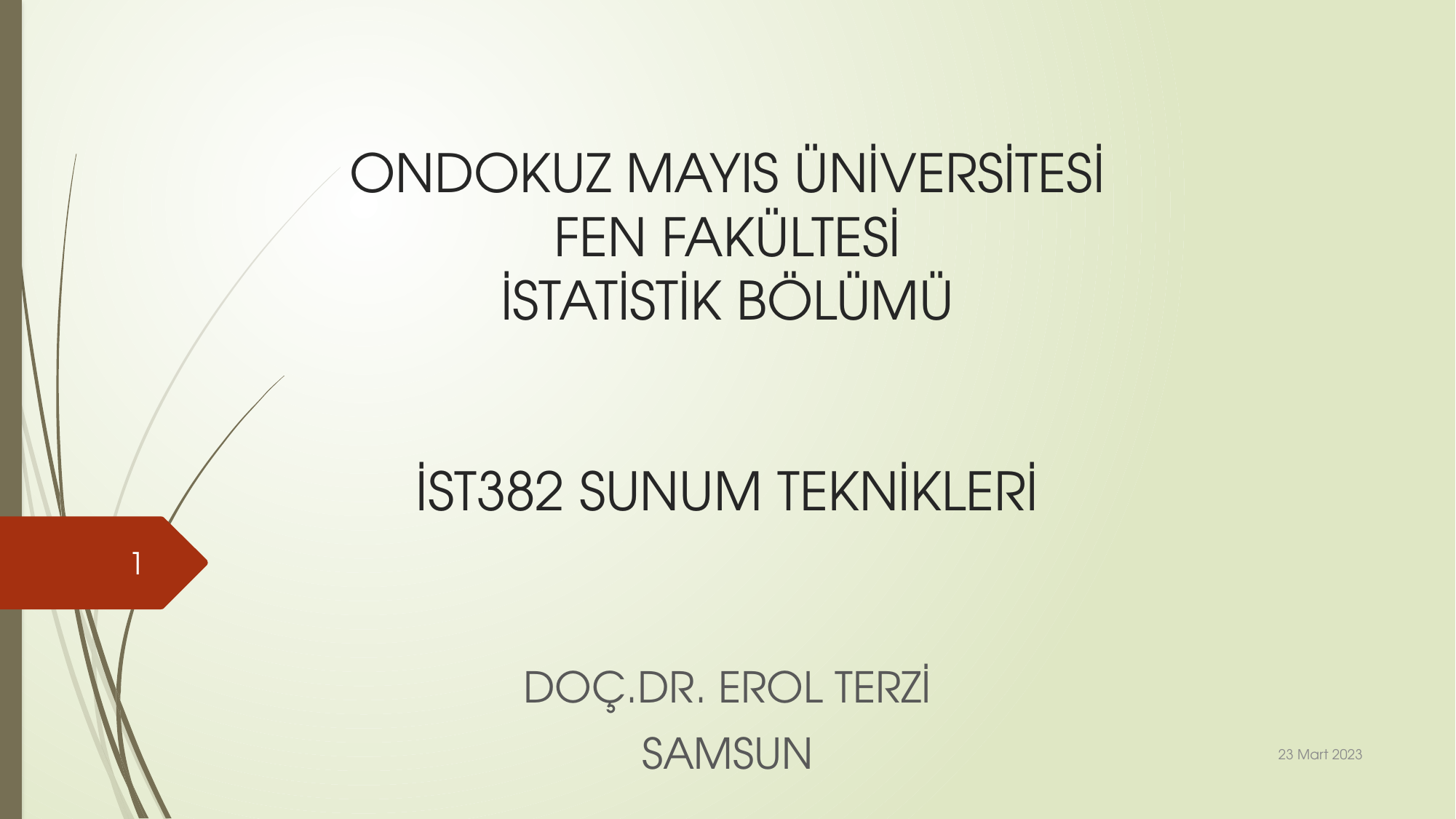

# ONDOKUZ MAYIS ÜNİVERSİTESİ FEN FAKÜLTESİ İSTATİSTİK BÖLÜMÜ İST382 SUNUM TEKNİKLERİ
1

DOÇ.DR. EROL TERZİ
SAMSUN
23 Mart 2023